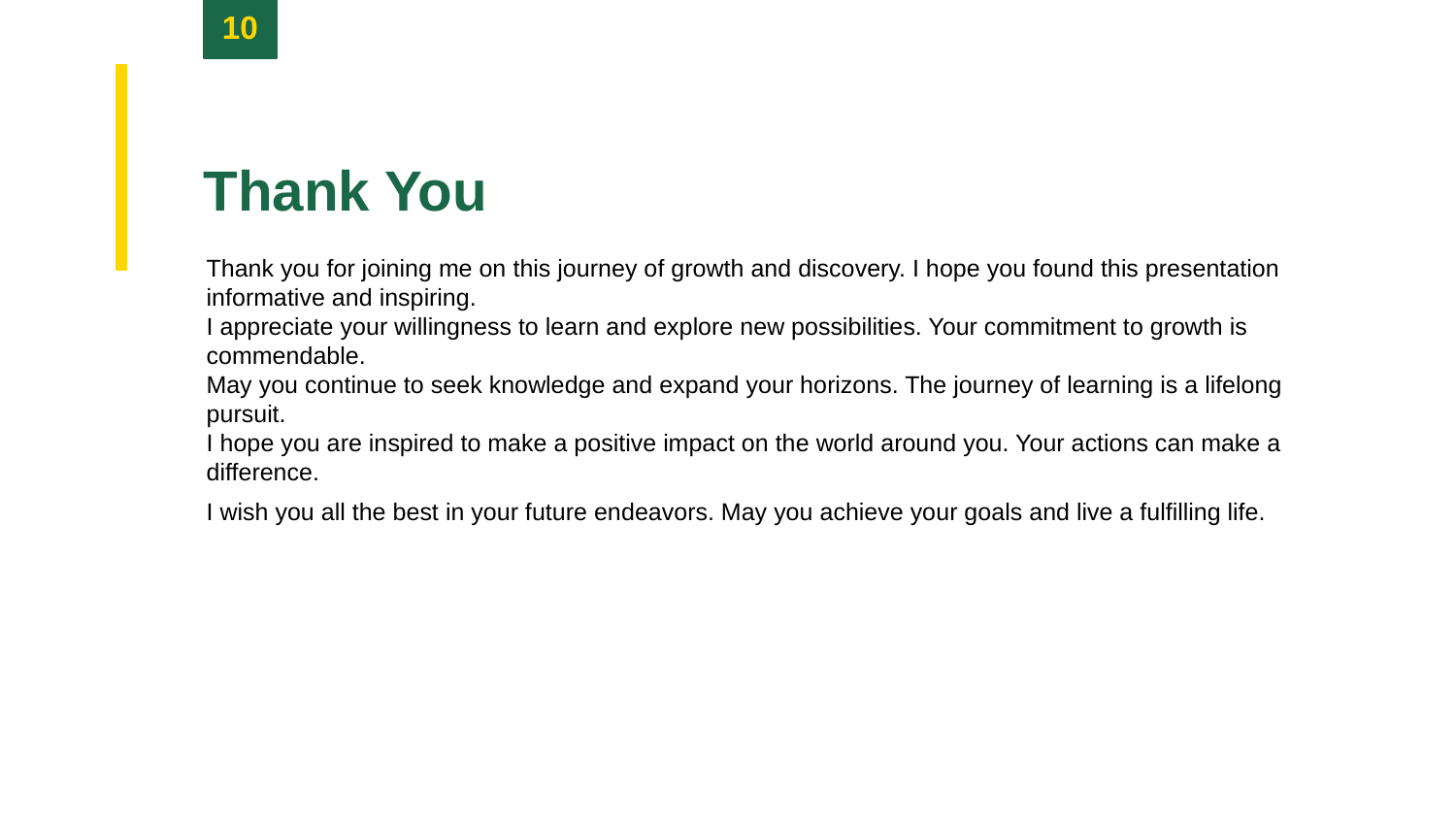

10

Thank You
Thank you for joining me on this journey of growth and discovery. I hope you found this presentation informative and inspiring.
I appreciate your willingness to learn and explore new possibilities. Your commitment to growth is commendable.
May you continue to seek knowledge and expand your horizons. The journey of learning is a lifelong pursuit.
I hope you are inspired to make a positive impact on the world around you. Your actions can make a difference.
I wish you all the best in your future endeavors. May you achieve your goals and live a fulfilling life.